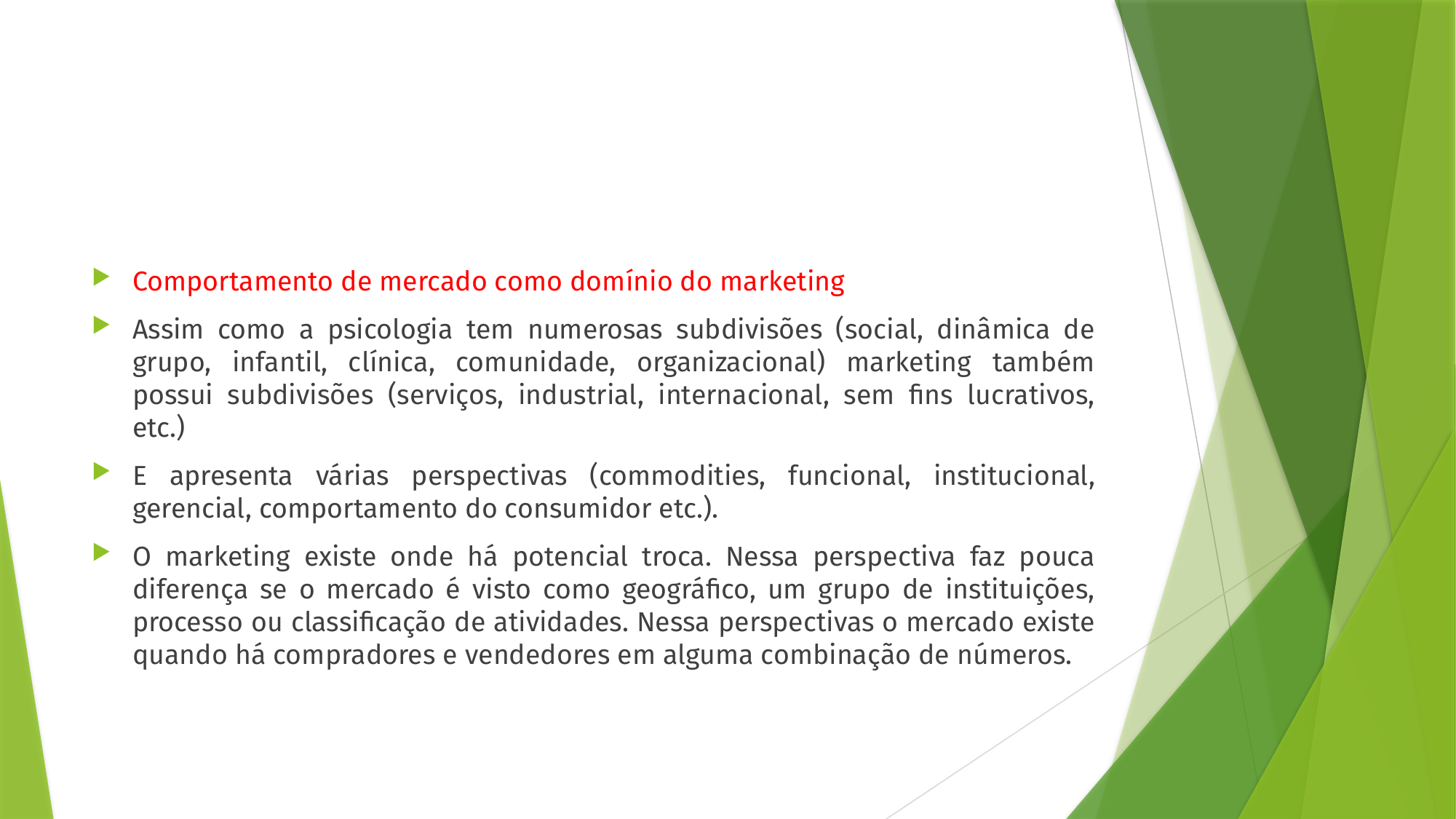

#
Comportamento de mercado como domínio do marketing
Assim como a psicologia tem numerosas subdivisões (social, dinâmica de grupo, infantil, clínica, comunidade, organizacional) marketing também possui subdivisões (serviços, industrial, internacional, sem fins lucrativos, etc.)
E apresenta várias perspectivas (commodities, funcional, institucional, gerencial, comportamento do consumidor etc.).
O marketing existe onde há potencial troca. Nessa perspectiva faz pouca diferença se o mercado é visto como geográfico, um grupo de instituições, processo ou classificação de atividades. Nessa perspectivas o mercado existe quando há compradores e vendedores em alguma combinação de números.